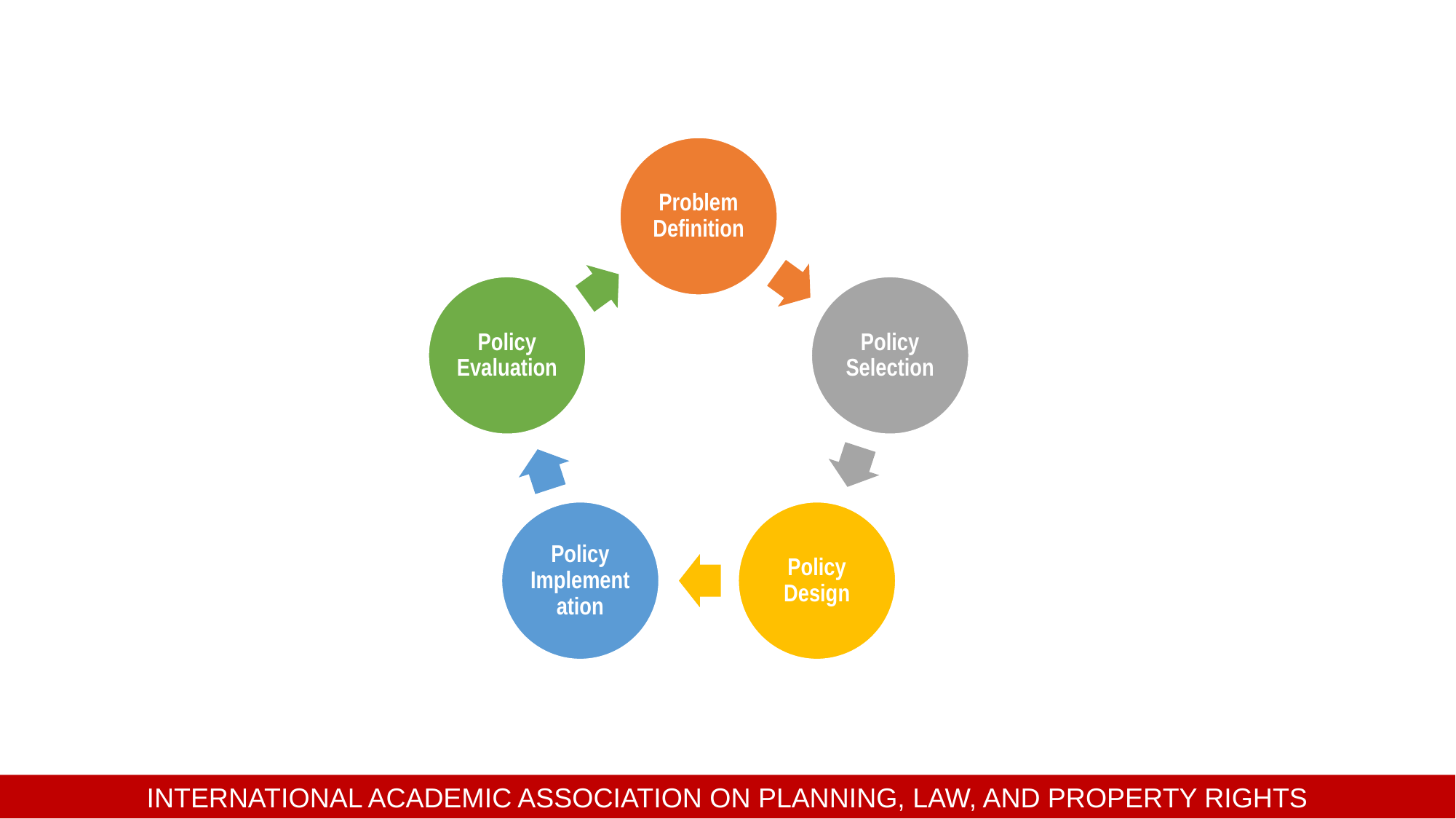

Problem Definition

Policy Selection

Policy Design

Policy Implementation

Policy Evaluation

INTERNATIONAL ACADEMIC ASSOCIATION ON PLANNING, LAW, AND PROPERTY RIGHTS